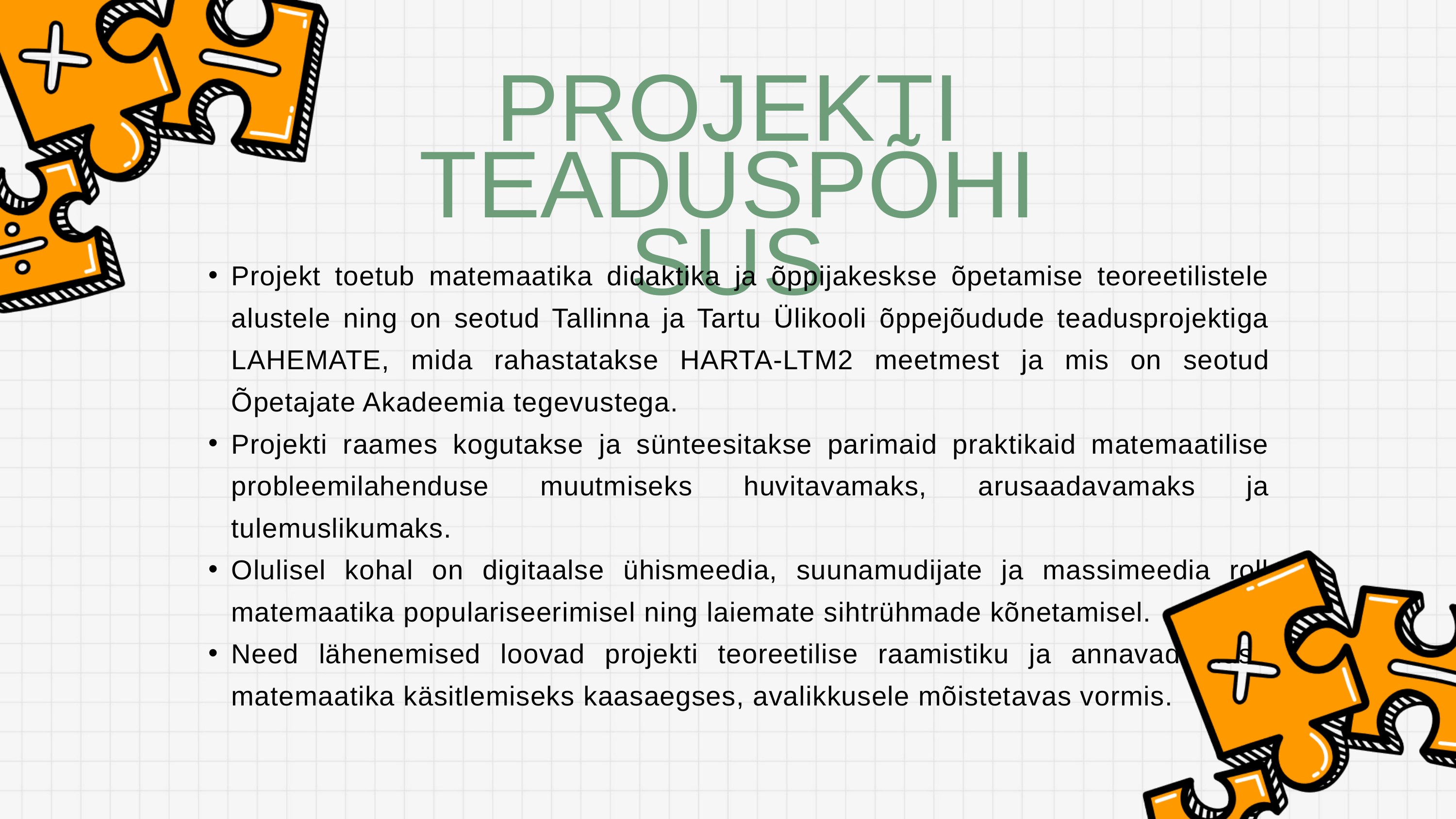

PROJEKTI TEADUSPÕHISUS
Projekt toetub matemaatika didaktika ja õppijakeskse õpetamise teoreetilistele alustele ning on seotud Tallinna ja Tartu Ülikooli õppejõudude teadusprojektiga LAHEMATE, mida rahastatakse HARTA-LTM2 meetmest ja mis on seotud Õpetajate Akadeemia tegevustega.
Projekti raames kogutakse ja sünteesitakse parimaid praktikaid matemaatilise probleemilahenduse muutmiseks huvitavamaks, arusaadavamaks ja tulemuslikumaks.
Olulisel kohal on digitaalse ühismeedia, suunamudijate ja massimeedia roll matemaatika populariseerimisel ning laiemate sihtrühmade kõnetamisel.
Need lähenemised loovad projekti teoreetilise raamistiku ja annavad aluse matemaatika käsitlemiseks kaasaegses, avalikkusele mõistetavas vormis.